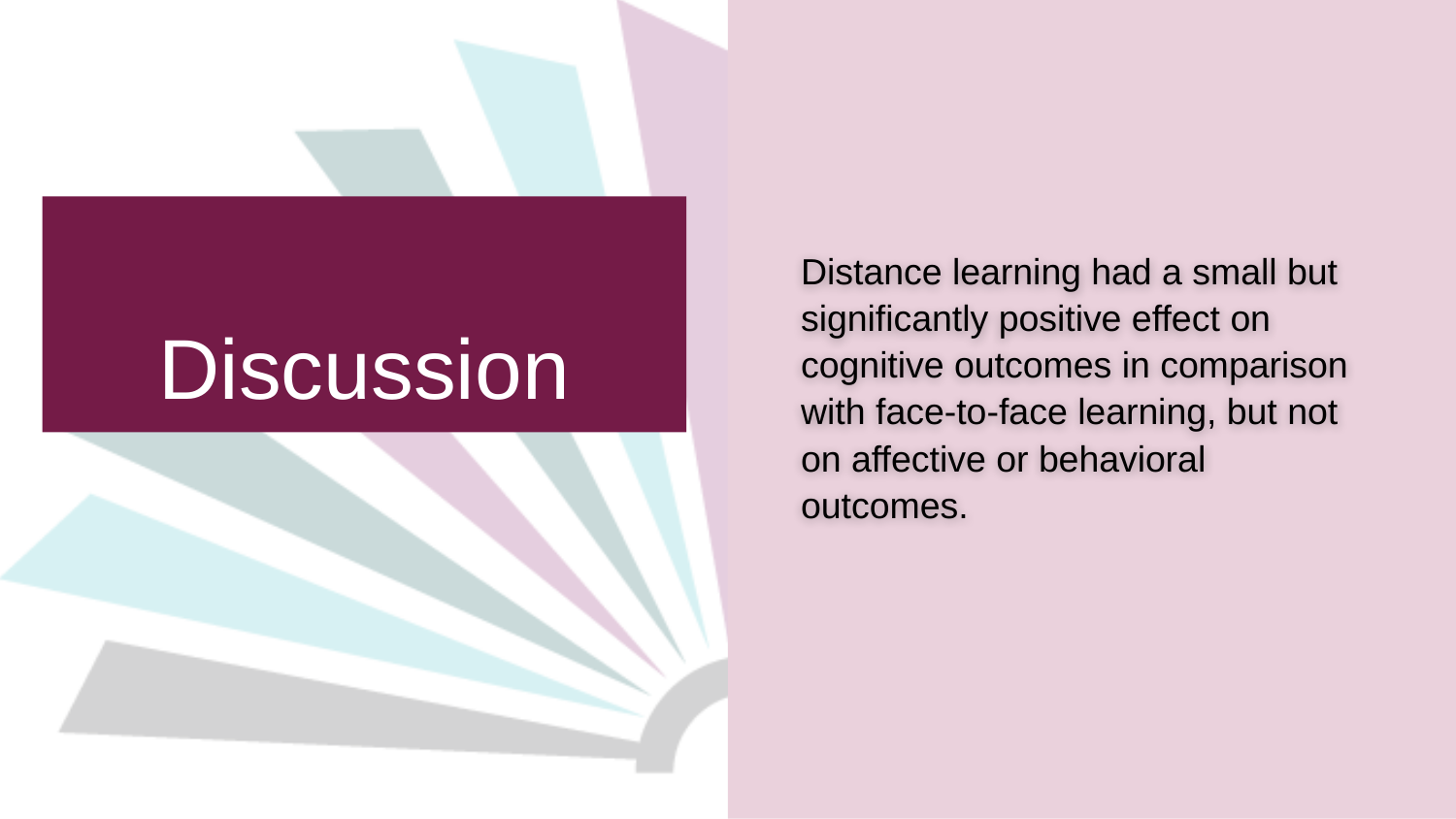

Distance learning had a small but significantly positive effect on cognitive outcomes in comparison with face-to-face learning, but not on affective or behavioral outcomes.

# Discussion